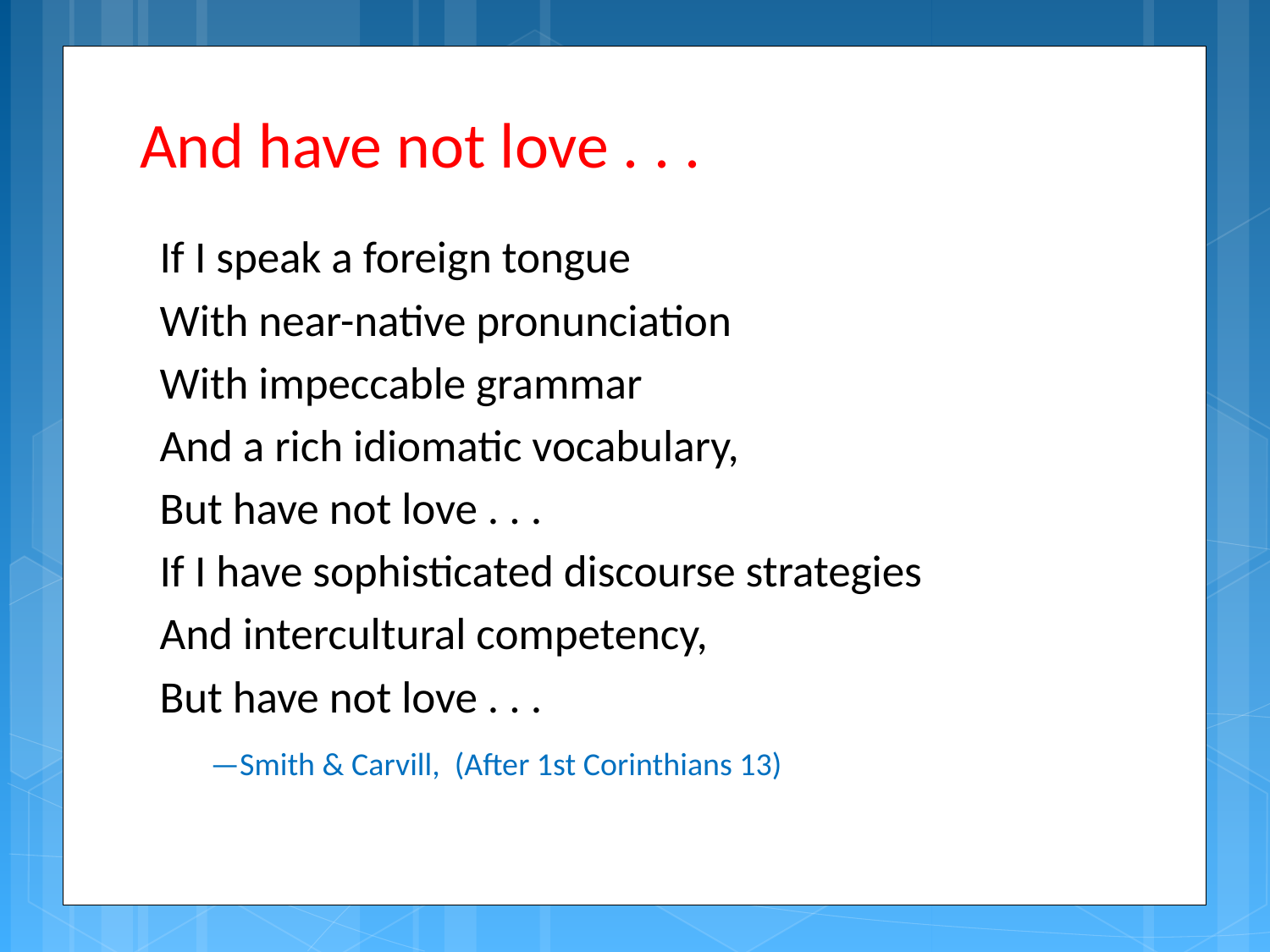

# And have not love . . .
If I speak a foreign tongue
With near-native pronunciation
With impeccable grammar
And a rich idiomatic vocabulary,
But have not love . . .
If I have sophisticated discourse strategies
And intercultural competency,
But have not love . . .
     —Smith & Carvill,  (After 1st Corinthians 13)